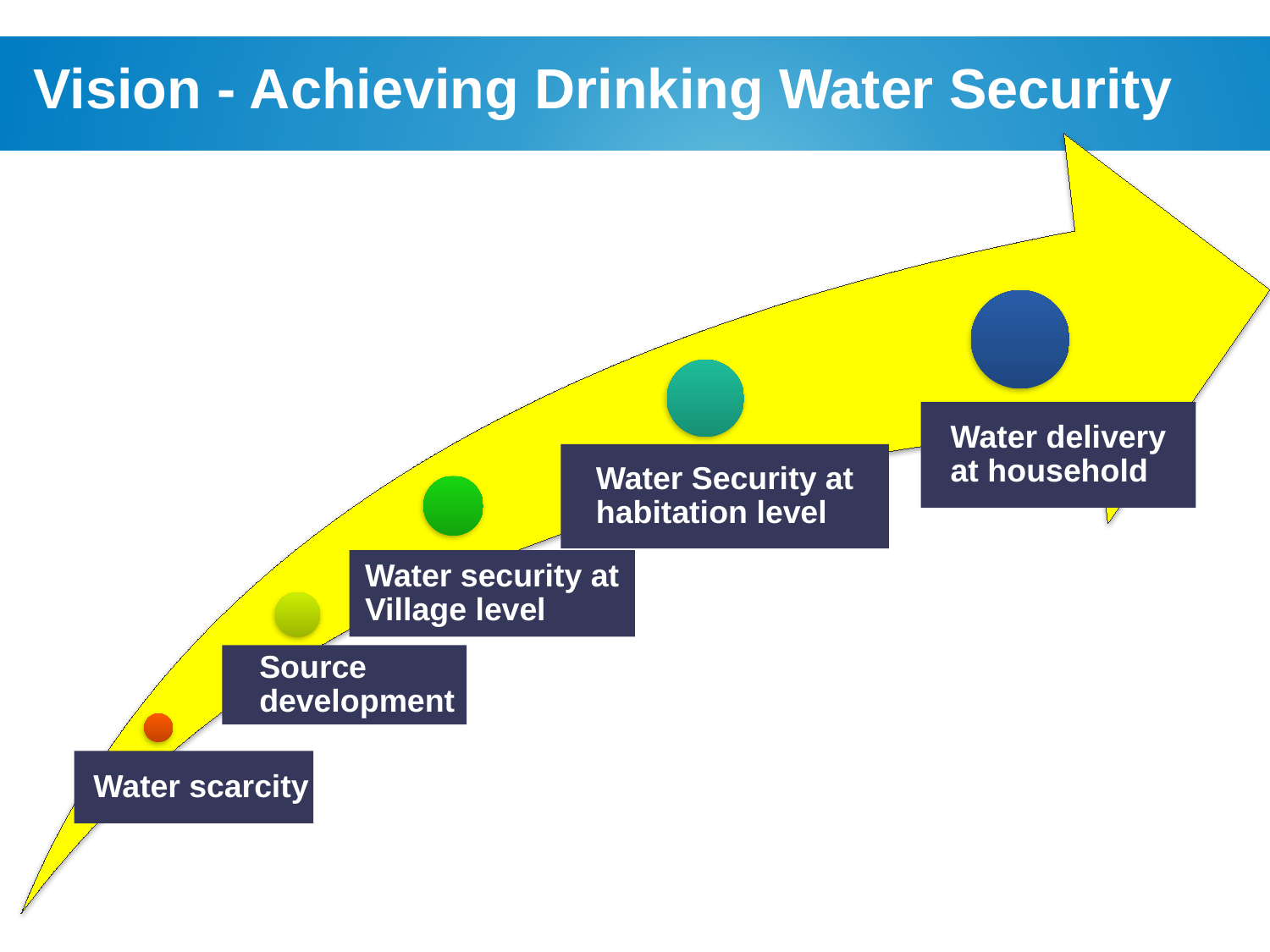

Vision - Achieving Drinking Water Security

Water delivery at household
Water Security at habitation level
Water security at Village level
Source development
Water scarcity